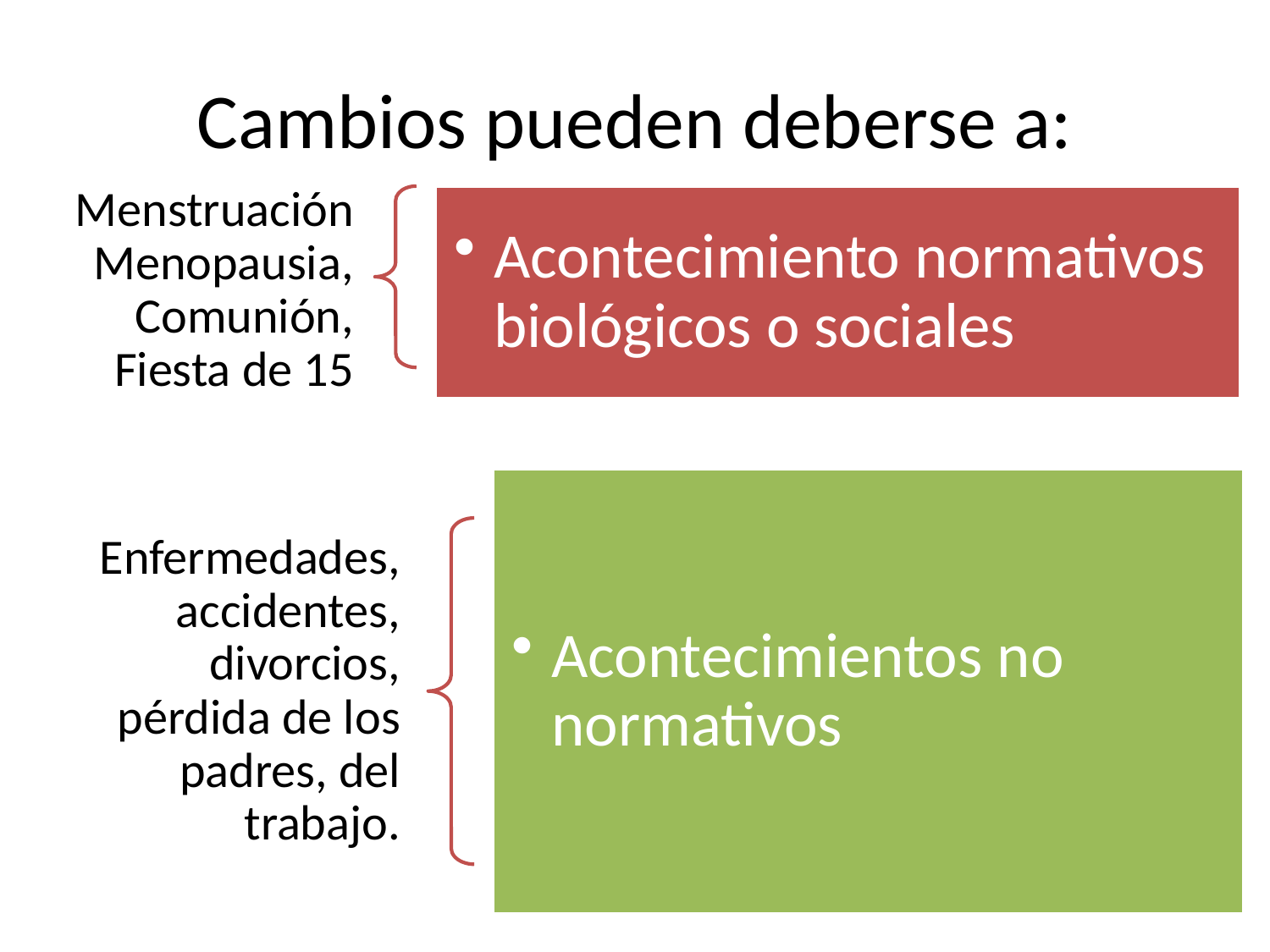

MenstruaciónMenopausia, Comunión, Fiesta de 15
Acontecimiento normativos biológicos o sociales
Enfermedades, accidentes, divorcios, pérdida de los padres, del trabajo.
Acontecimientos no normativos
# Cambios pueden deberse a: